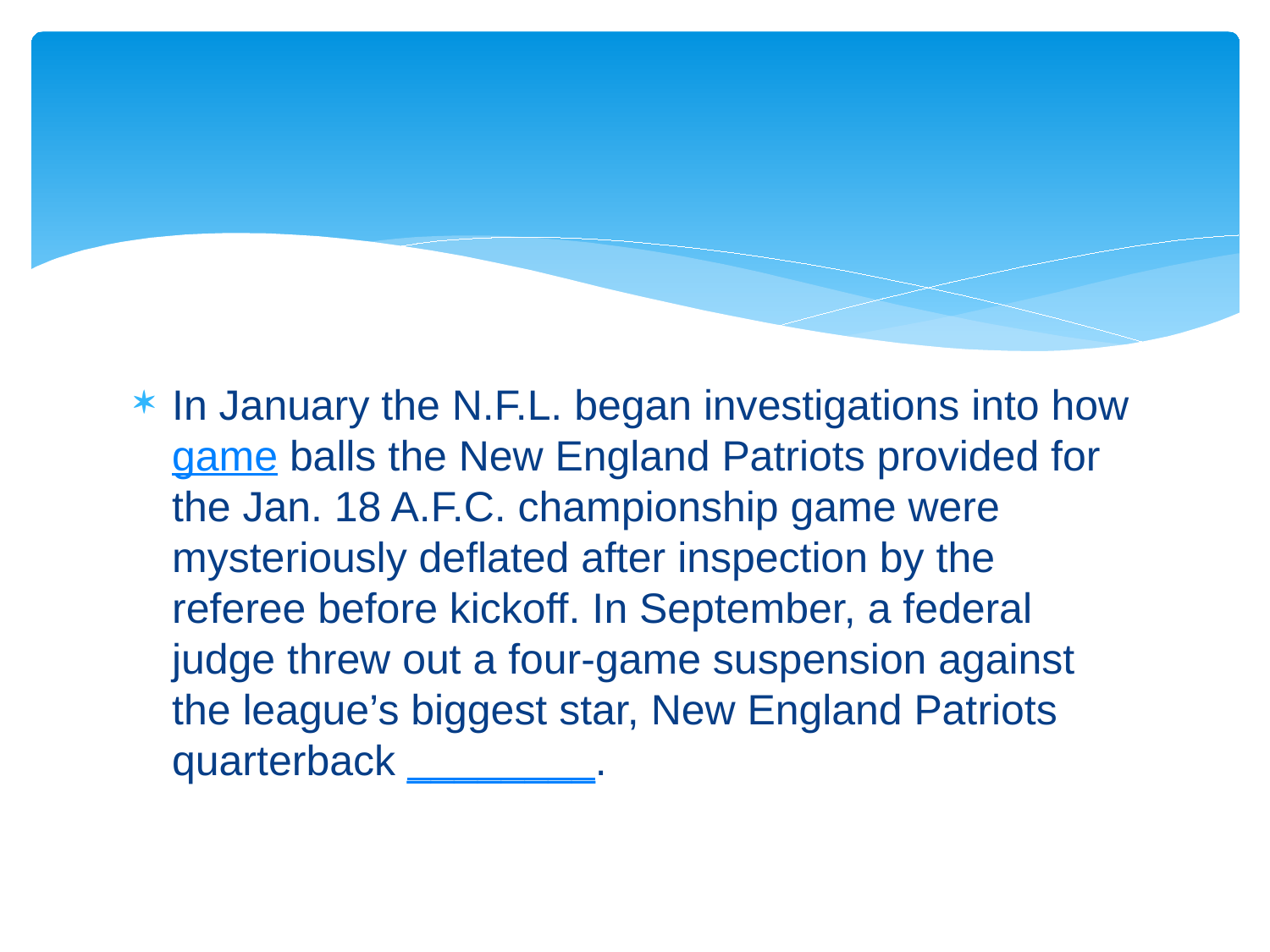

#
In January the N.F.L. began investigations into how game balls the New England Patriots provided for the Jan. 18 A.F.C. championship game were mysteriously deflated after inspection by the referee before kickoff. In September, a federal judge threw out a four-game suspension against the league’s biggest star, New England Patriots quarterback ________.